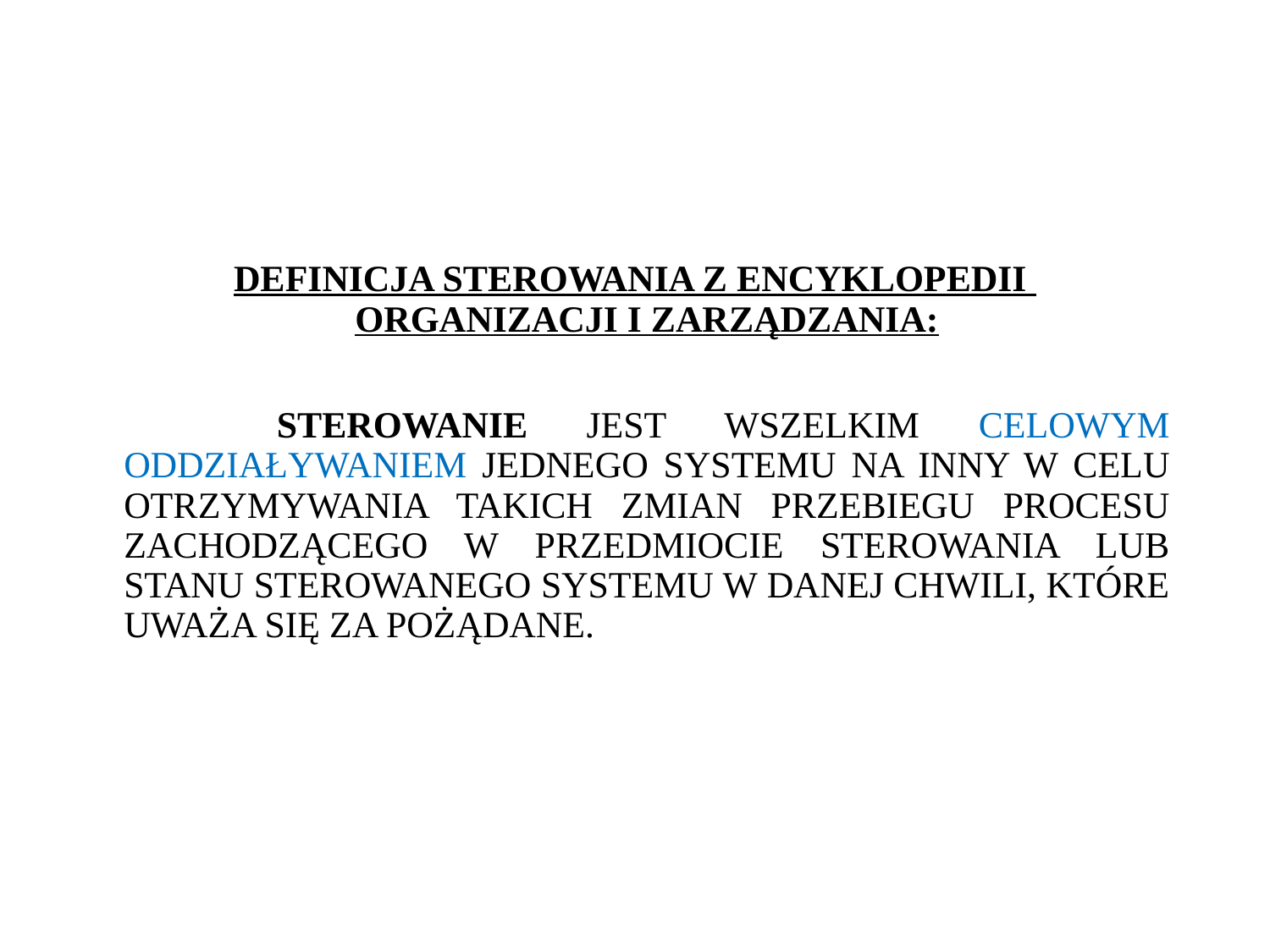

#
DEFINICJA STEROWANIA Z ENCYKLOPEDII
ORGANIZACJI I ZARZĄDZANIA:

   STEROWANIE JEST WSZELKIM CELOWYM ODDZIAŁYWANIEM JEDNEGO SYSTEMU NA INNY W CELU OTRZYMYWANIA TAKICH ZMIAN PRZEBIEGU PROCESU ZACHODZĄCEGO W PRZEDMIOCIE STEROWANIA LUB STANU STEROWANEGO SYSTEMU W DANEJ CHWILI, KTÓRE UWAŻA SIĘ ZA POŻĄDANE.